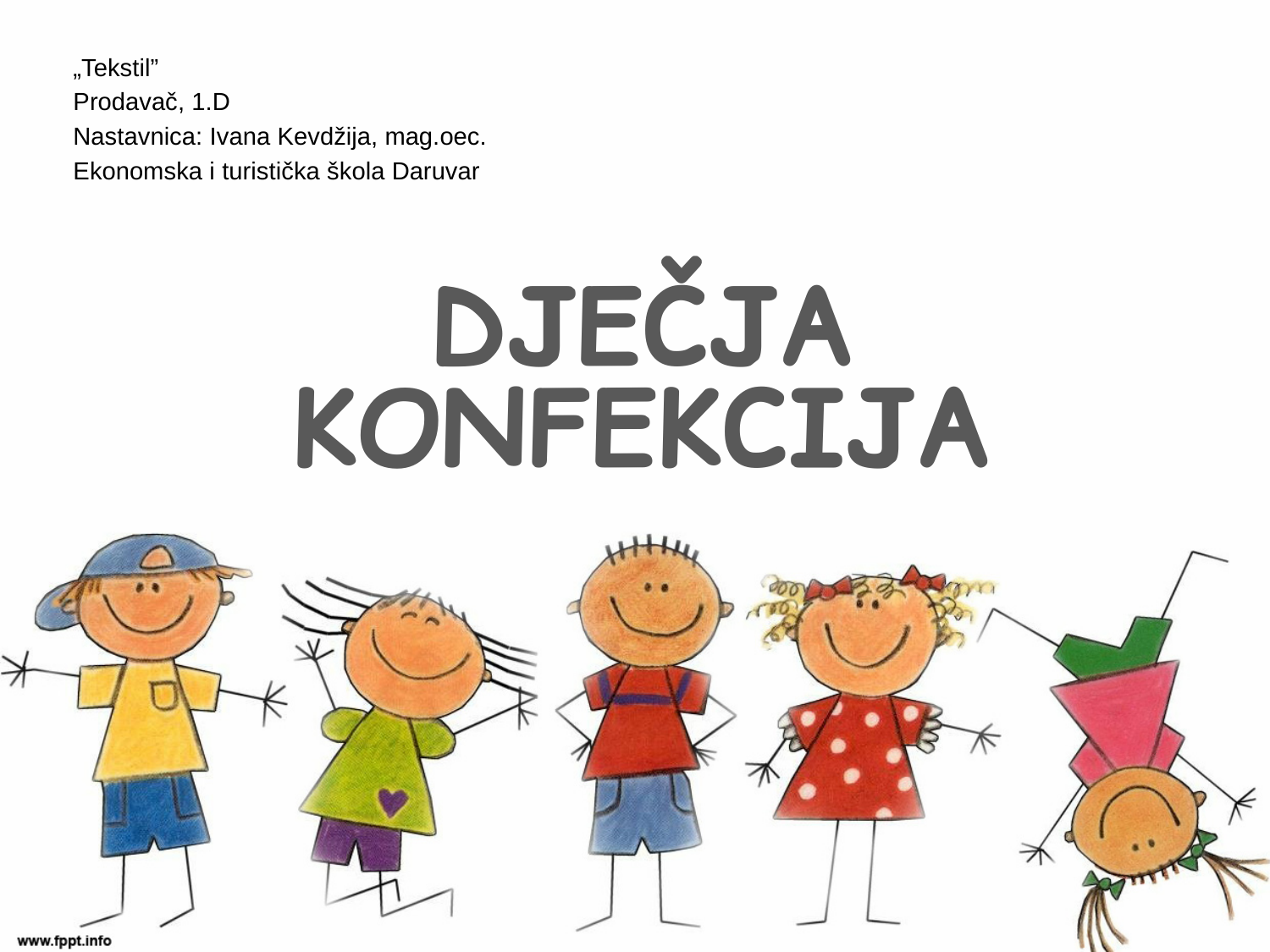

„Tekstil”
Prodavač, 1.D
Nastavnica: Ivana Kevdžija, mag.oec.
Ekonomska i turistička škola Daruvar

# DJEČJA KONFEKCIJA